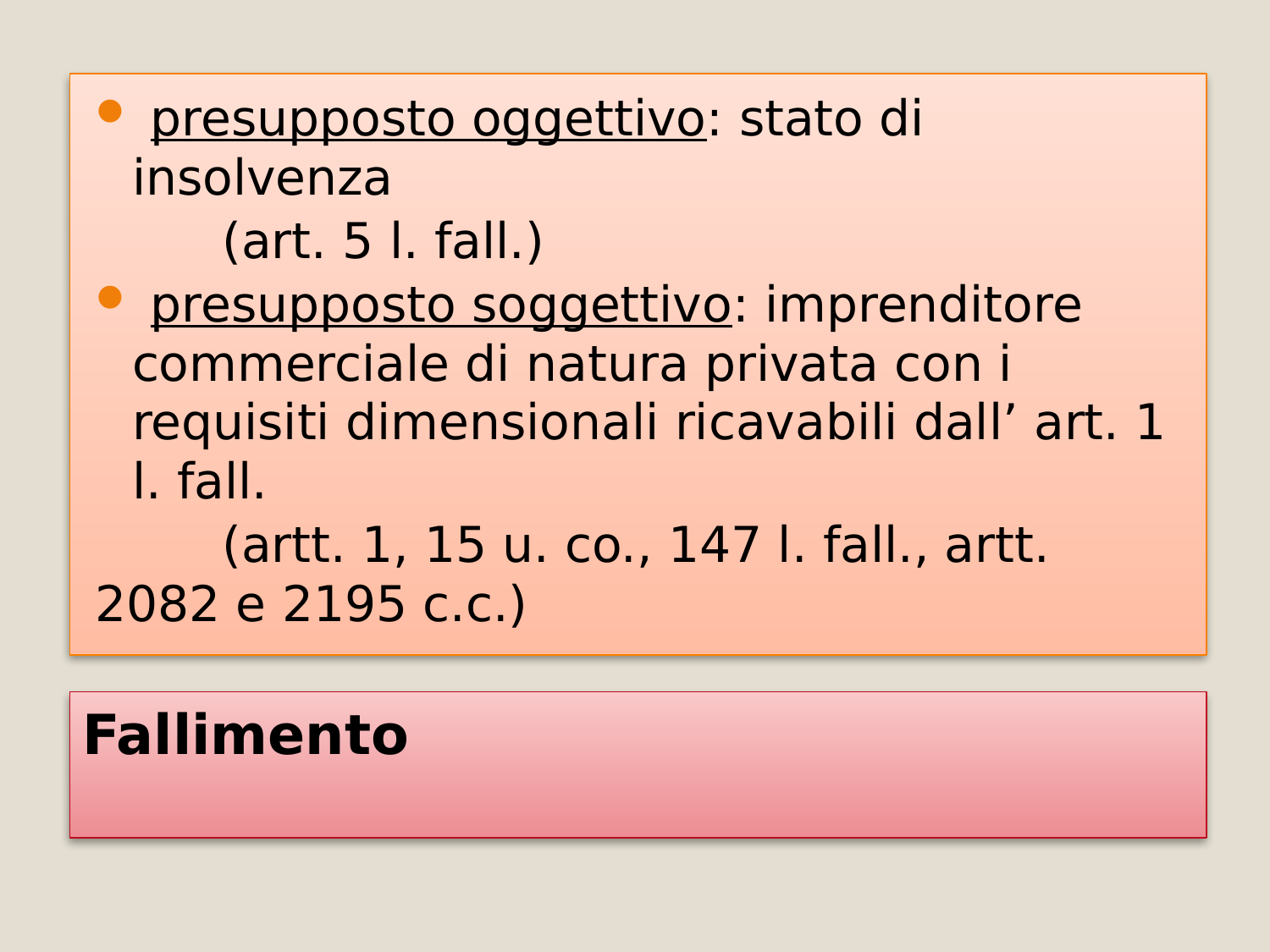

presupposto oggettivo: stato di insolvenza
	(art. 5 l. fall.)
 presupposto soggettivo: imprenditore commerciale di natura privata con i requisiti dimensionali ricavabili dall’ art. 1 l. fall.
	(artt. 1, 15 u. co., 147 l. fall., artt. 	2082 e 2195 c.c.)
# Fallimento